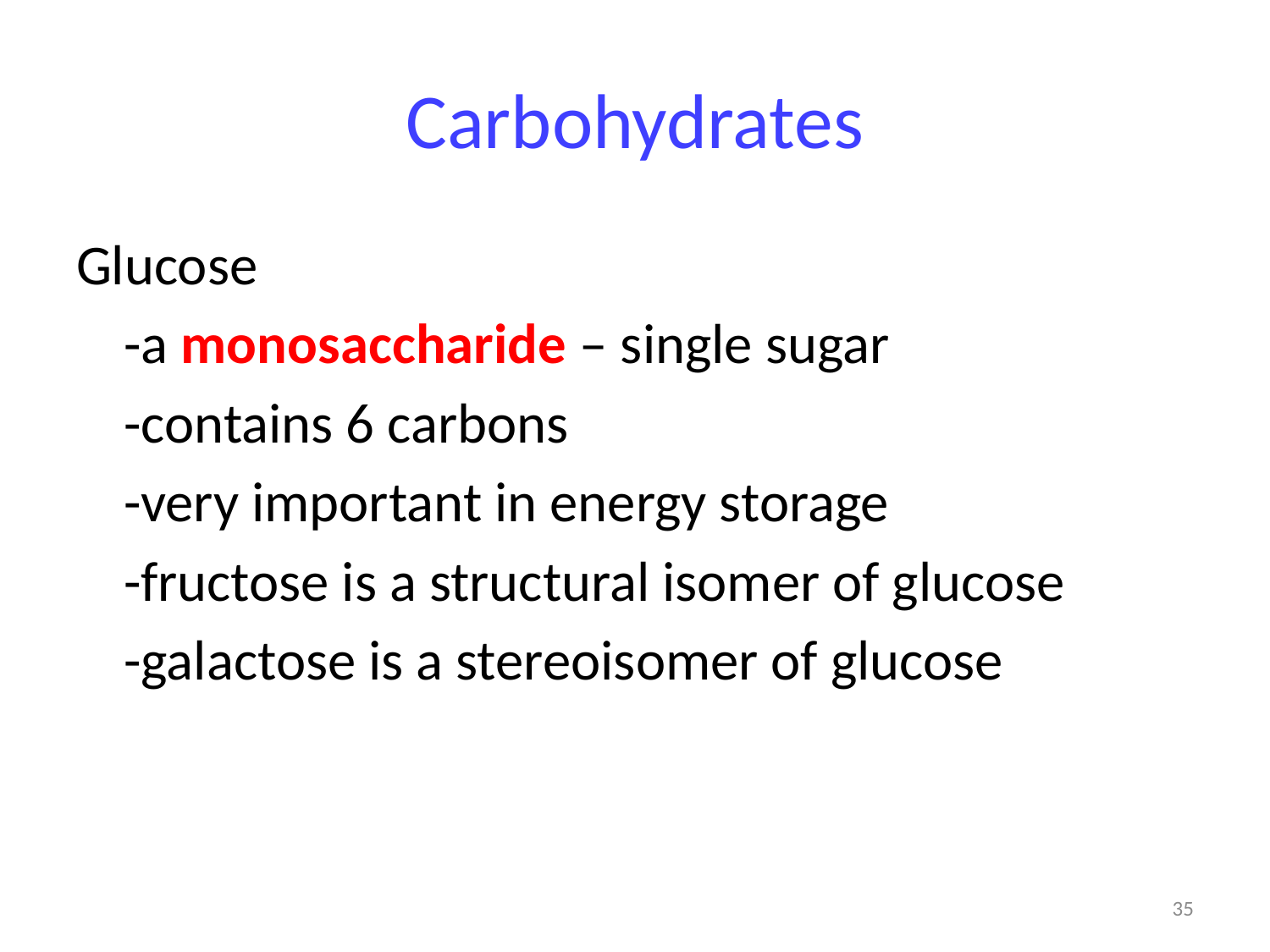

# Carbohydrates
Glucose
	-a monosaccharide – single sugar
	-contains 6 carbons
	-very important in energy storage
	-fructose is a structural isomer of glucose
	-galactose is a stereoisomer of glucose
35